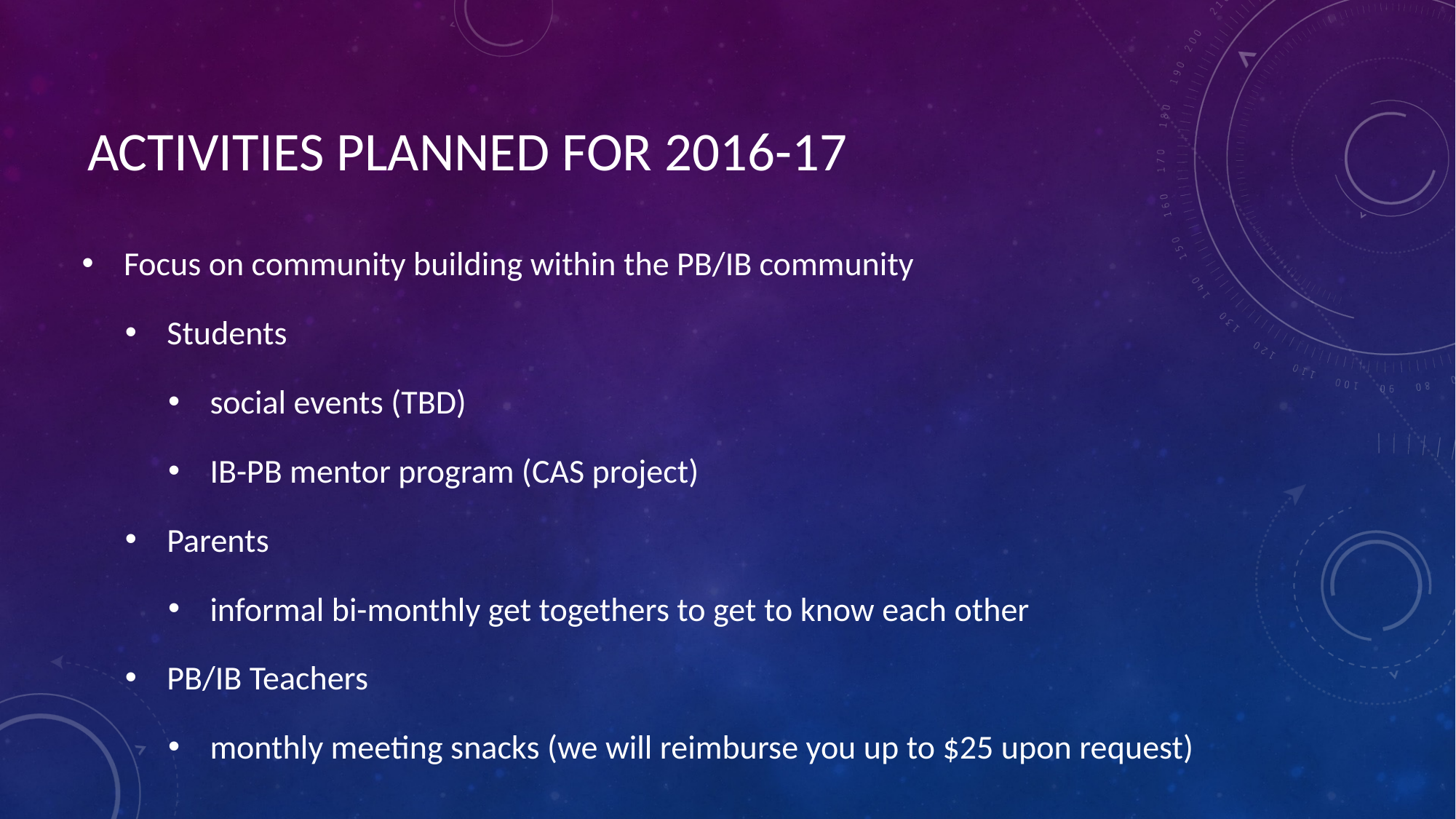

# Activities PLANNED for 2016-17
Focus on community building within the PB/IB community
Students
social events (TBD)
IB-PB mentor program (CAS project)
Parents
informal bi-monthly get togethers to get to know each other
PB/IB Teachers
monthly meeting snacks (we will reimburse you up to $25 upon request)